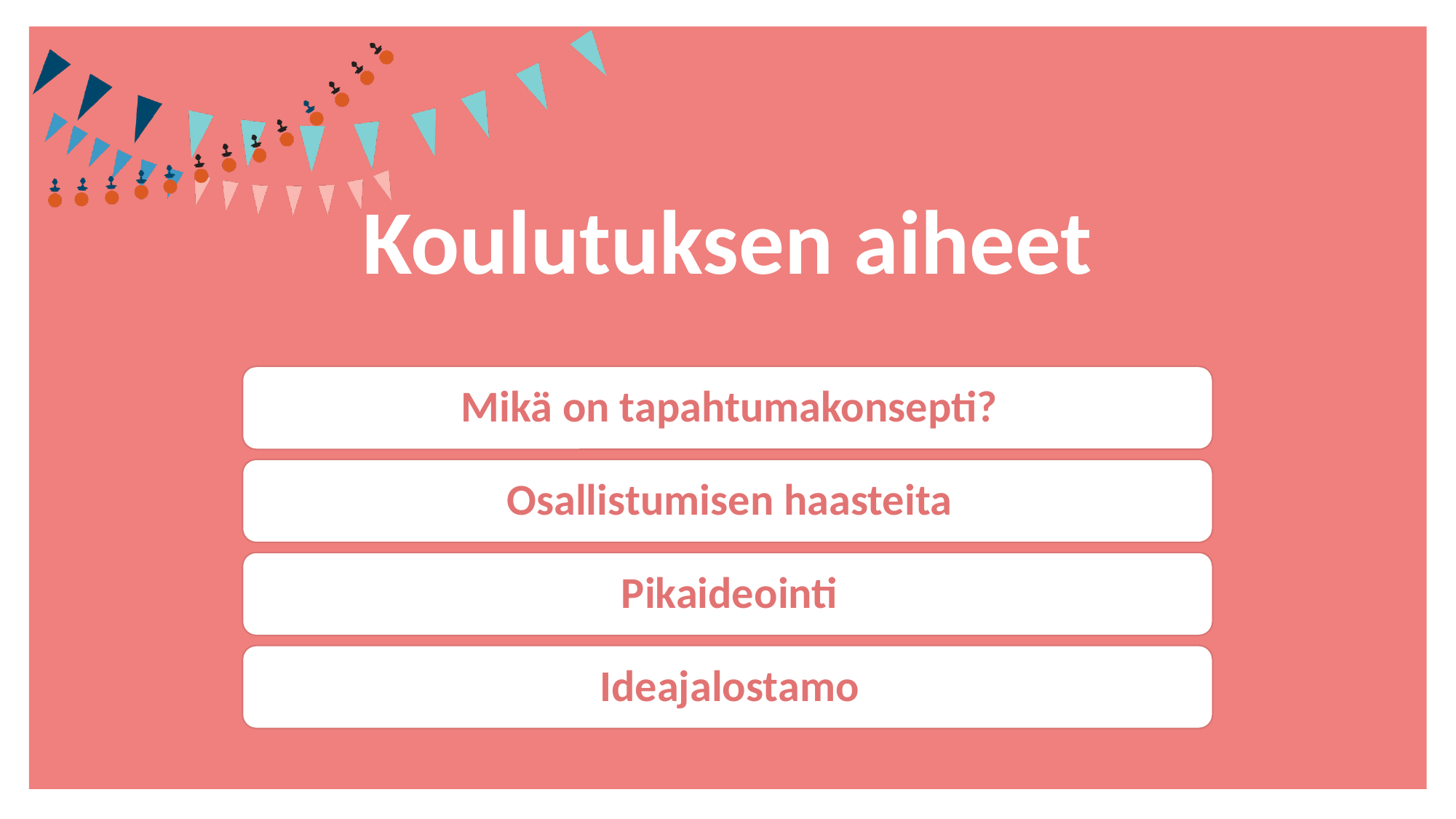

# Koulutuksen aiheet
Mikä on tapahtumakonsepti?
Osallistumisen haasteita
Pikaideointi
Ideajalostamo